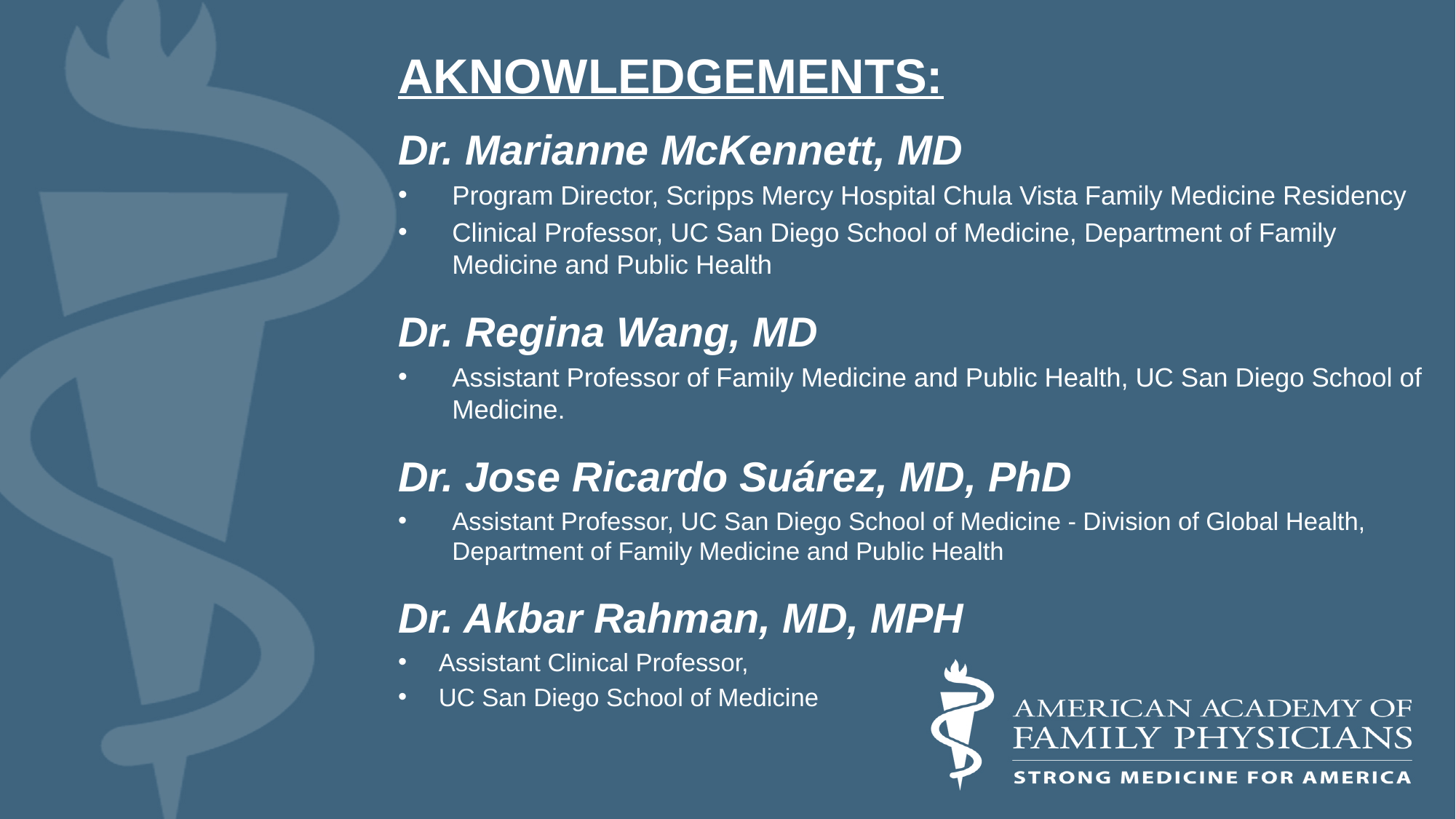

AKNOWLEDGEMENTS:

Dr. Marianne McKennett, MD
Program Director, Scripps Mercy Hospital Chula Vista Family Medicine Residency
Clinical Professor, UC San Diego School of Medicine, Department of Family Medicine and Public Health

Dr. Regina Wang, MD
Assistant Professor of Family Medicine and Public Health, UC San Diego School of Medicine.

Dr. Jose Ricardo Suárez, MD, PhD
Assistant Professor, UC San Diego School of Medicine - Division of Global Health, Department of Family Medicine and Public Health

Dr. Akbar Rahman, MD, MPH
Assistant Clinical Professor,
UC San Diego School of Medicine